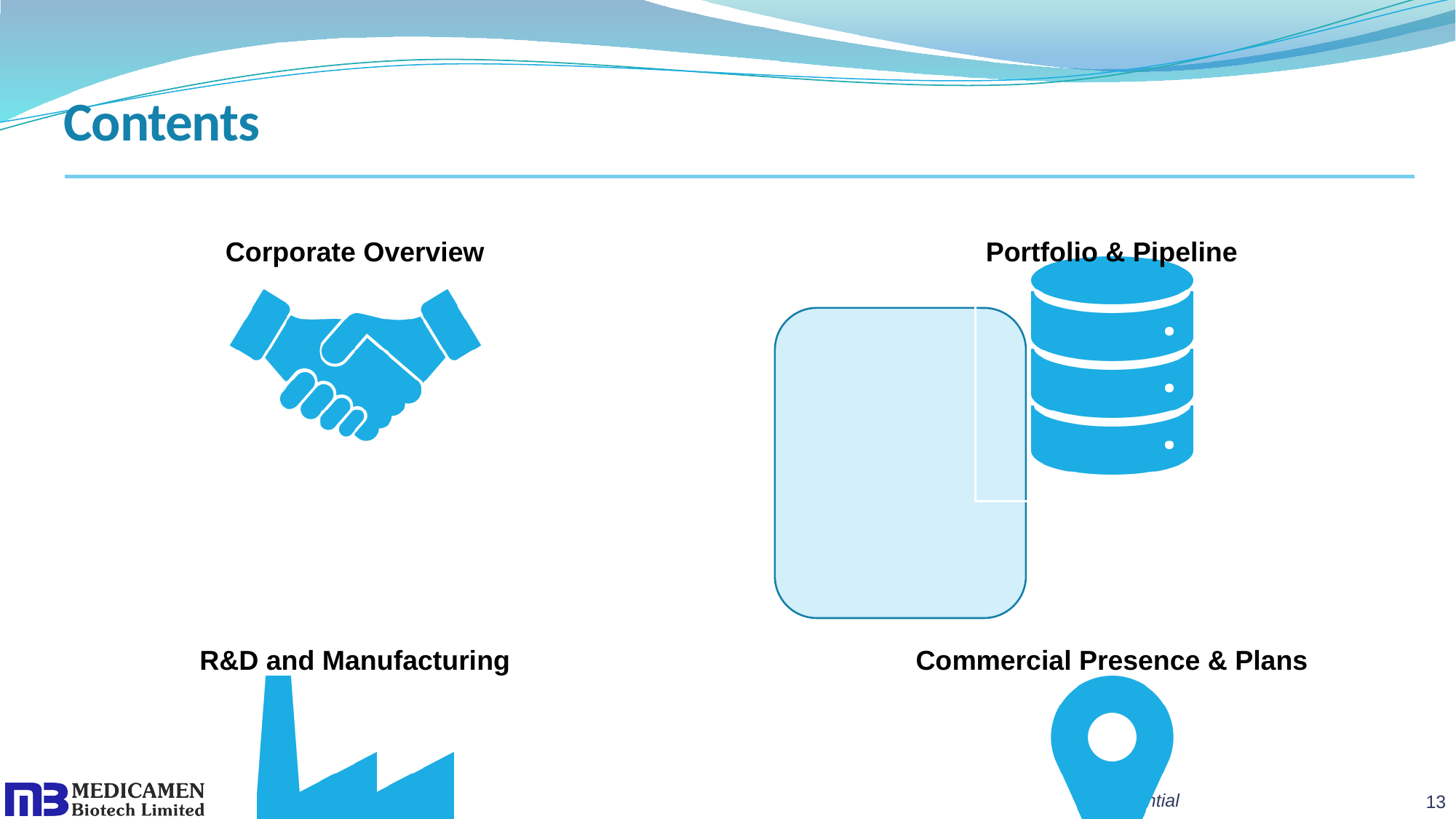

# Contents
Corporate Overview
Portfolio & Pipeline
R&D and Manufacturing
Commercial Presence & Plans

Confidential
13